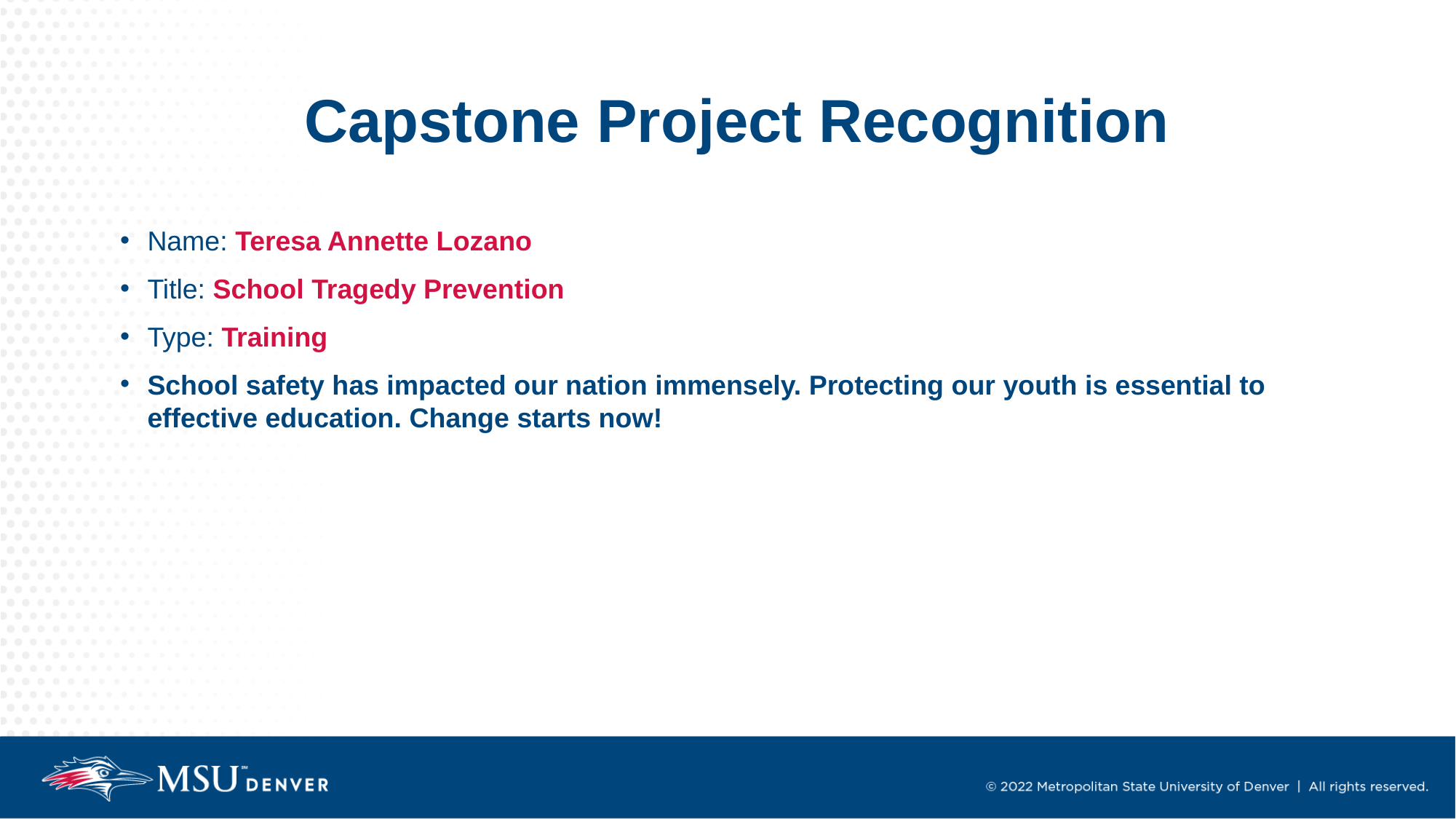

# Capstone Project Recognition
Name: Teresa Annette Lozano
Title: School Tragedy Prevention
Type: Training
School safety has impacted our nation immensely. Protecting our youth is essential to effective education. Change starts now!